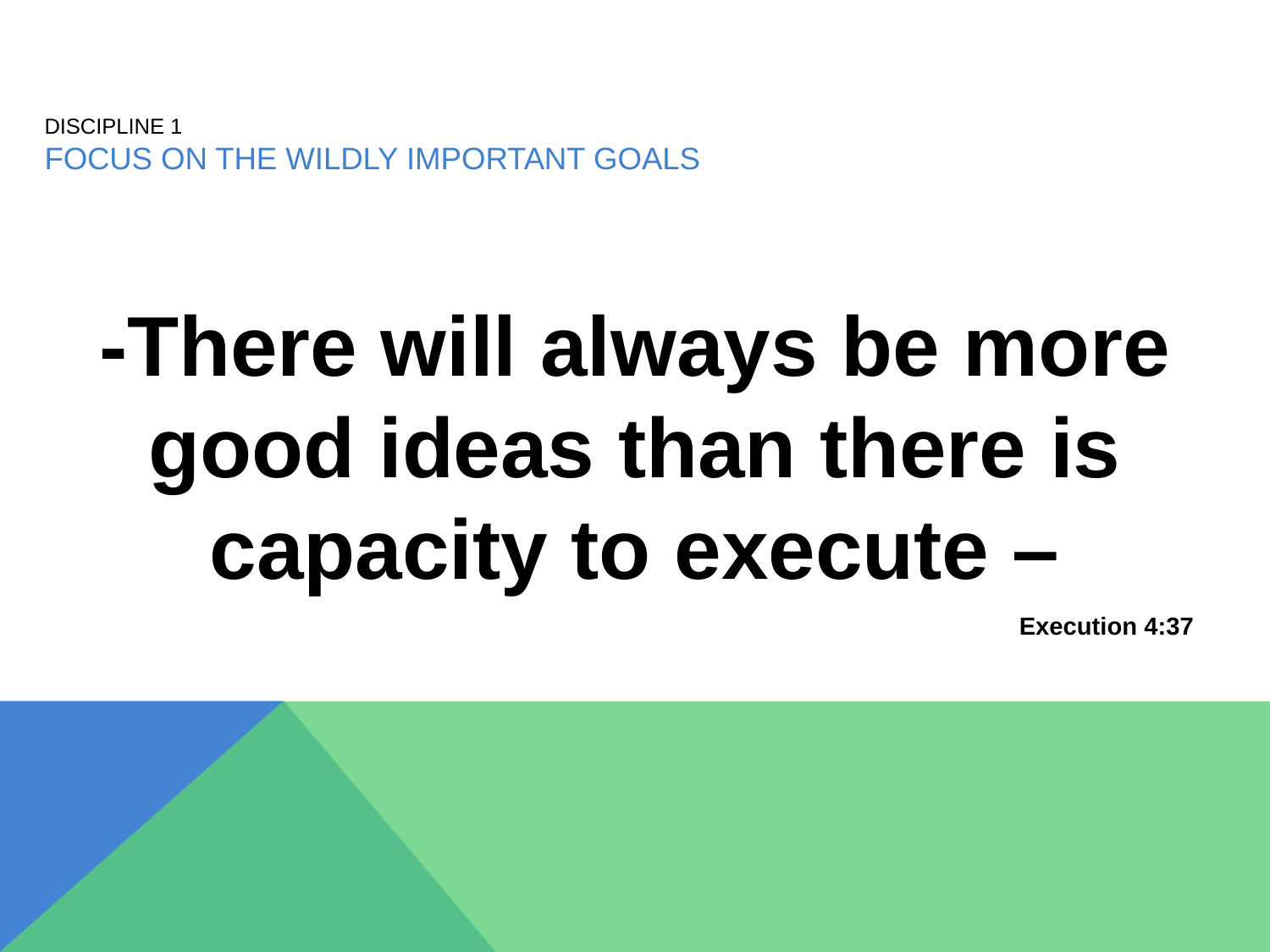

# Discipline 1 Focus on the Wildly Important Goals
-There will always be more good ideas than there is capacity to execute –
Execution 4:37